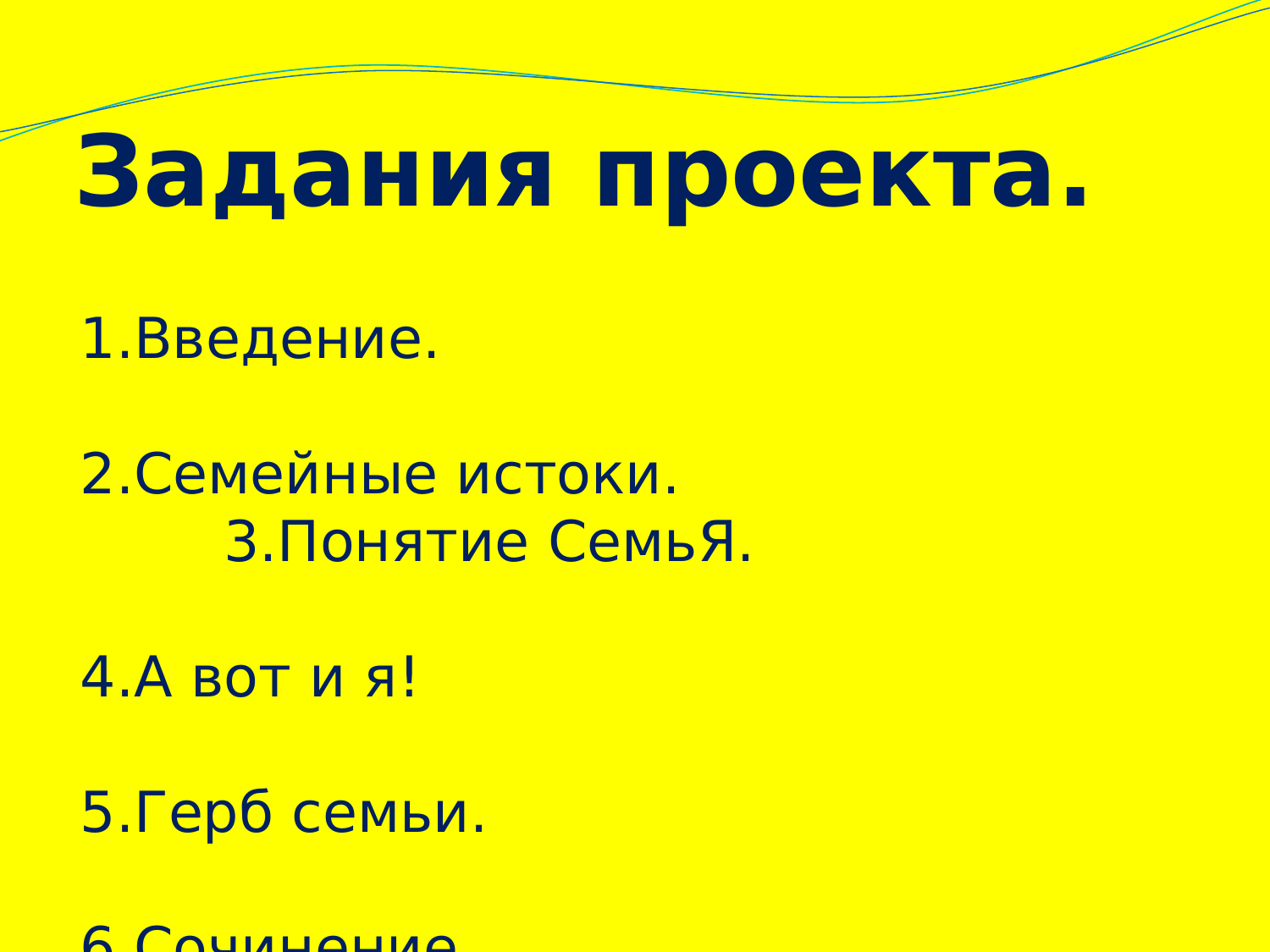

# Задания проекта.
1.Введение.                                                                    2.Семейные истоки.                       3.Понятие СемьЯ.                                                          4.А вот и я!                                                                         5.Герб семьи.                                                     6.Сочинение.                           7.Пословицы,поговорки.                                               8.Вывод.